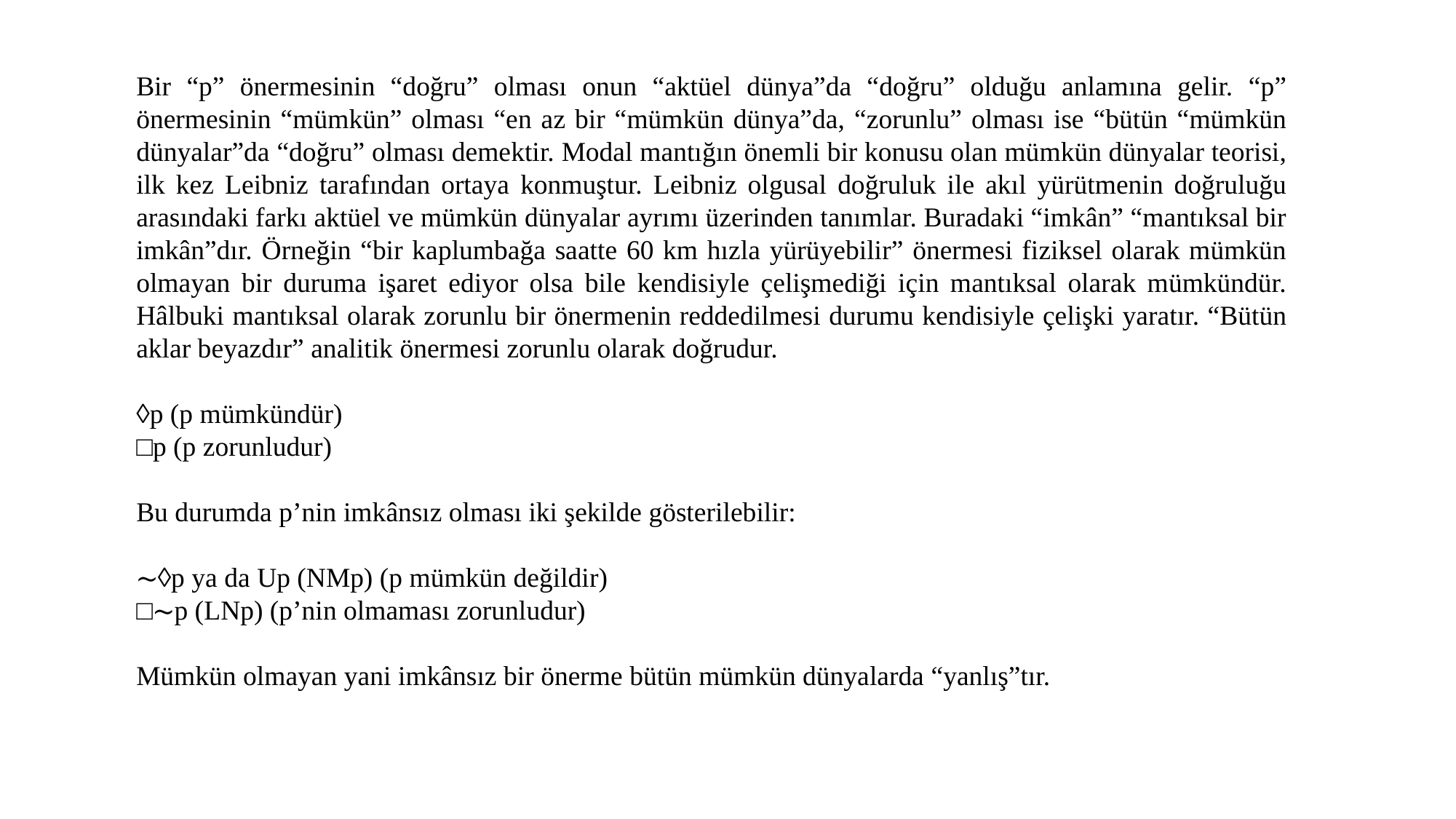

Bir “p” önermesinin “doğru” olması onun “aktüel dünya”da “doğru” olduğu anlamına gelir. “p” önermesinin “mümkün” olması “en az bir “mümkün dünya”da, “zorunlu” olması ise “bütün “mümkün dünyalar”da “doğru” olması demektir. Modal mantığın önemli bir konusu olan mümkün dünyalar teorisi, ilk kez Leibniz tarafından ortaya konmuştur. Leibniz olgusal doğruluk ile akıl yürütmenin doğruluğu arasındaki farkı aktüel ve mümkün dünyalar ayrımı üzerinden tanımlar. Buradaki “imkân” “mantıksal bir imkân”dır. Örneğin “bir kaplumbağa saatte 60 km hızla yürüyebilir” önermesi fiziksel olarak mümkün olmayan bir duruma işaret ediyor olsa bile kendisiyle çelişmediği için mantıksal olarak mümkündür. Hâlbuki mantıksal olarak zorunlu bir önermenin reddedilmesi durumu kendisiyle çelişki yaratır. “Bütün aklar beyazdır” analitik önermesi zorunlu olarak doğrudur.

◊p (p mümkündür)
□p (p zorunludur)

Bu durumda p’nin imkânsız olması iki şekilde gösterilebilir:

∼◊p ya da Up (NMp) (p mümkün değildir)
□∼p (LNp) (p’nin olmaması zorunludur)

Mümkün olmayan yani imkânsız bir önerme bütün mümkün dünyalarda “yanlış”tır.